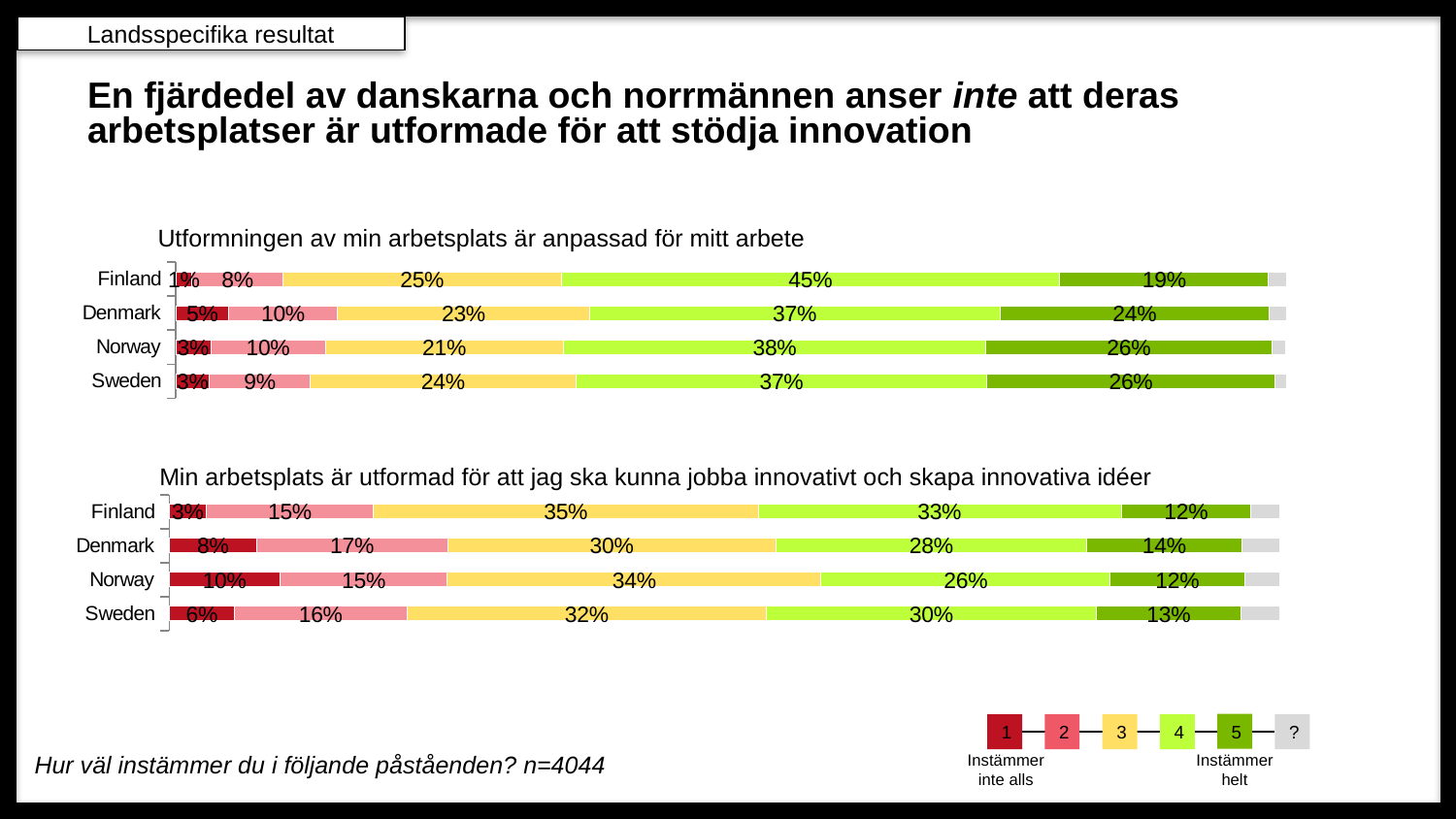

Landsspecifika resultat
# En fjärdedel av danskarna och norrmännen anser inte att deras arbetsplatser är utformade för att stödja innovation
Utformningen av min arbetsplats är anpassad för mitt arbete

### Chart

| Category | 1: Inte alls viktigt | 2 | 3 | 4 | 5: Mycket viktigt | Vet ej |
|---|---|---|---|---|---|---|
| Sweden | 0.03048180924287119 | 0.0904621435594887 | 0.23992133726647003 | 0.3697148475909538 | 0.25958702064896755 | 0.00983284169124877 |
| Norway | 0.031683168316831684 | 0.10297029702970298 | 0.21485148514851485 | 0.3801980198019802 | 0.25742574257425743 | 0.012871287128712872 |
| Denmark | 0.047952047952048 | 0.0979020979020979 | 0.22677322677322678 | 0.3696303696303696 | 0.24275724275724275 | 0.014985014985014986 |
| Finland | 0.014763779527559055 | 0.08169291338582677 | 0.25098425196850394 | 0.44881889763779526 | 0.18799212598425197 | 0.015748031496062992 |
Min arbetsplats är utformad för att jag ska kunna jobba innovativt och skapa innovativa idéer

### Chart

| Category | 1: Inte alls viktigt | 2 | 3 | 4 | 5: Mycket viktigt | Vet ej |
|---|---|---|---|---|---|---|
| Sweden | 0.058997050147492625 | 0.1553588987217306 | 0.32350049164208455 | 0.2969518190757129 | 0.13077679449360866 | 0.0344149459193707 |
| Norway | 0.1 | 0.1504950495049505 | 0.33663366336633666 | 0.2603960396039604 | 0.12079207920792079 | 0.031683168316831684 |
| Denmark | 0.07892107892107893 | 0.17182817182817187 | 0.2957042957042957 | 0.27972027972027974 | 0.13986013986013987 | 0.03396603396603397 |
| Finland | 0.03346456692913386 | 0.15059055118110237 | 0.3464566929133859 | 0.32677165354330706 | 0.1171259842519685 | 0.025590551181102362 |
5
3
4
?
1
2
Instämmer inte alls
Instämmer helt
Hur väl instämmer du i följande påståenden? n=4044